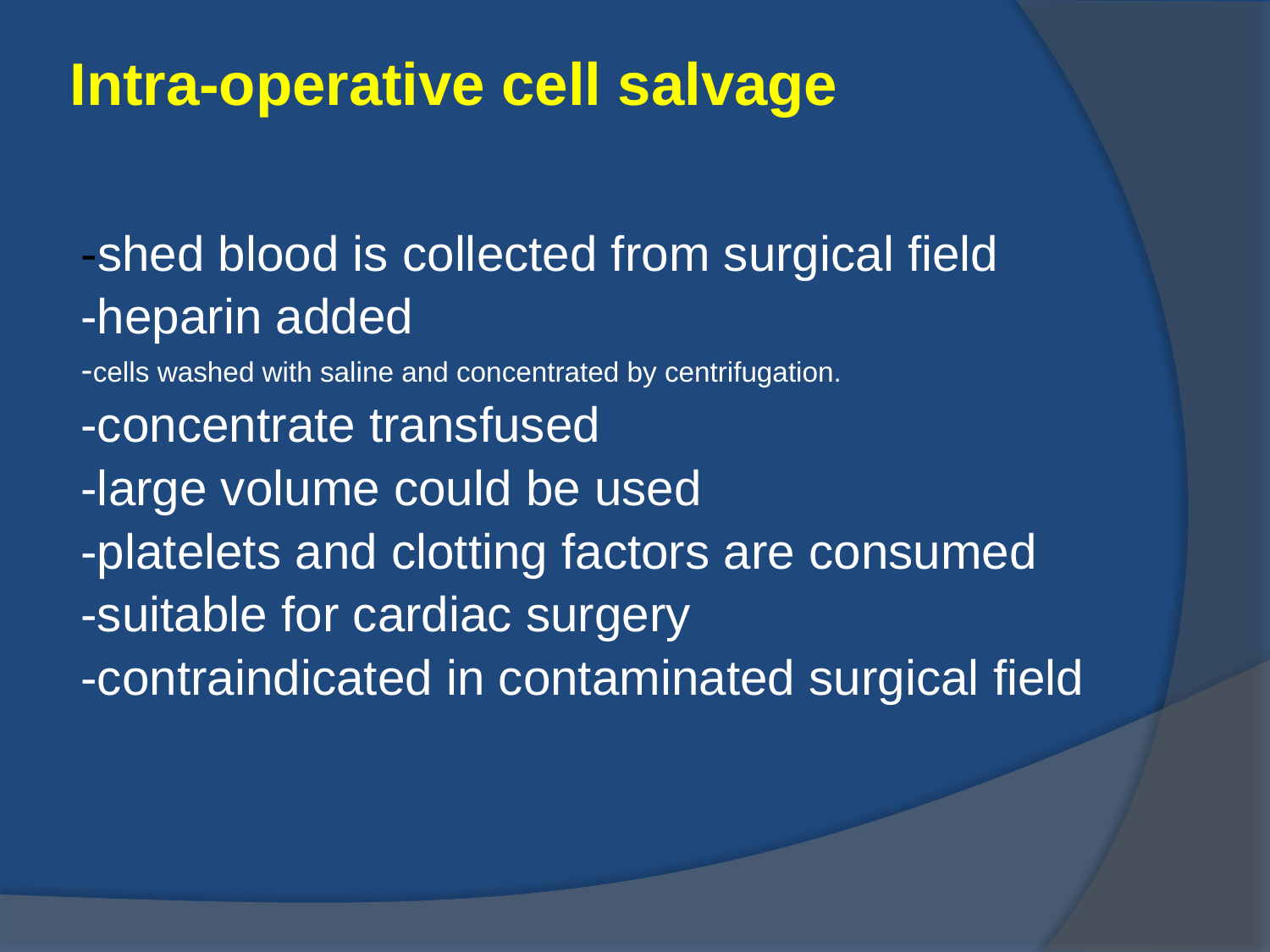

# Intra-operative cell salvage
-shed blood is collected from surgical field
-heparin added
-cells washed with saline and concentrated by centrifugation.
-concentrate transfused
-large volume could be used
-platelets and clotting factors are consumed
-suitable for cardiac surgery
-contraindicated in contaminated surgical field